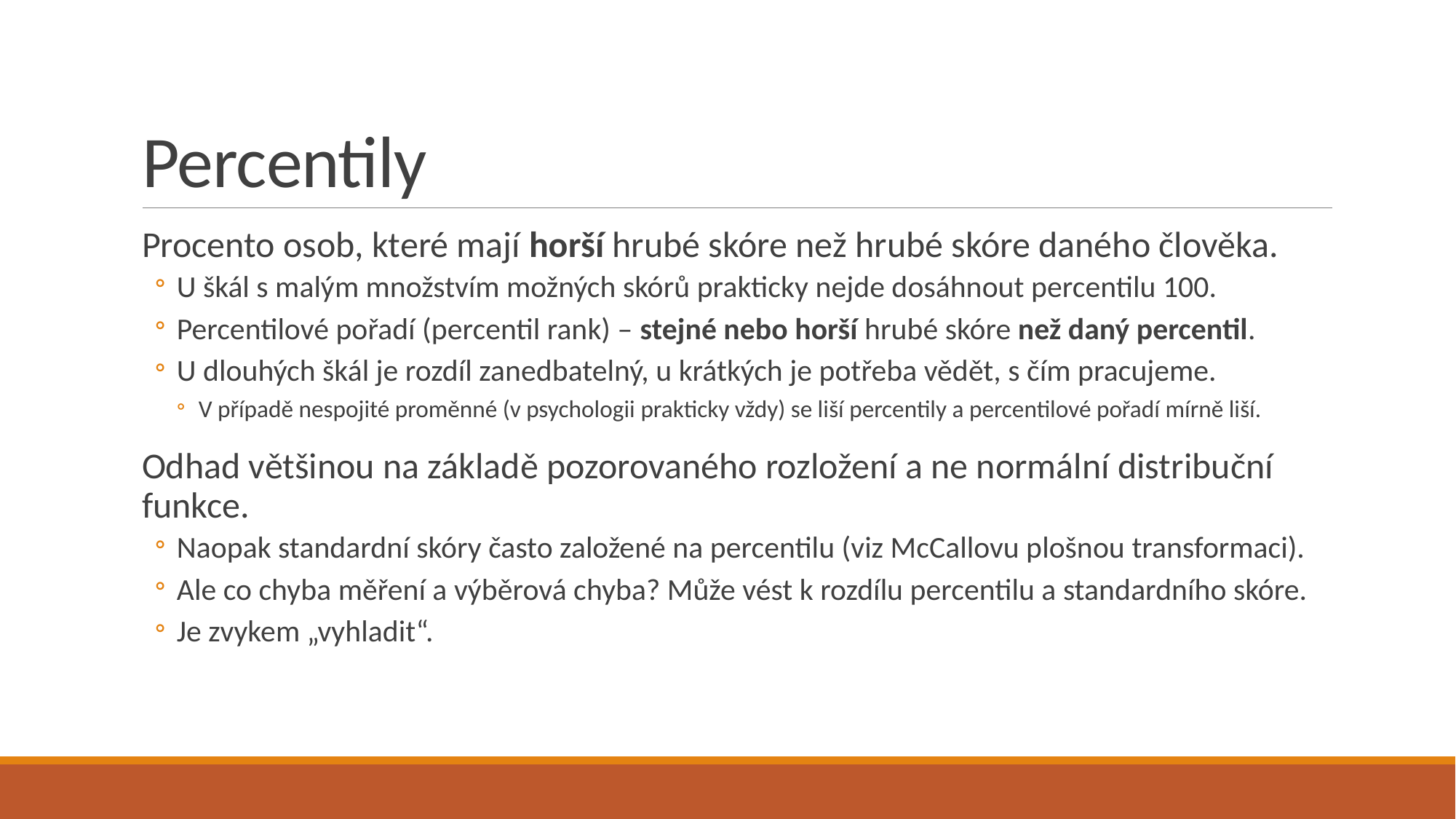

# Percentily
Procento osob, které mají horší hrubé skóre než hrubé skóre daného člověka.
U škál s malým množstvím možných skórů prakticky nejde dosáhnout percentilu 100.
Percentilové pořadí (percentil rank) – stejné nebo horší hrubé skóre než daný percentil.
U dlouhých škál je rozdíl zanedbatelný, u krátkých je potřeba vědět, s čím pracujeme.
V případě nespojité proměnné (v psychologii prakticky vždy) se liší percentily a percentilové pořadí mírně liší.
Odhad většinou na základě pozorovaného rozložení a ne normální distribuční funkce.
Naopak standardní skóry často založené na percentilu (viz McCallovu plošnou transformaci).
Ale co chyba měření a výběrová chyba? Může vést k rozdílu percentilu a standardního skóre.
Je zvykem „vyhladit“.